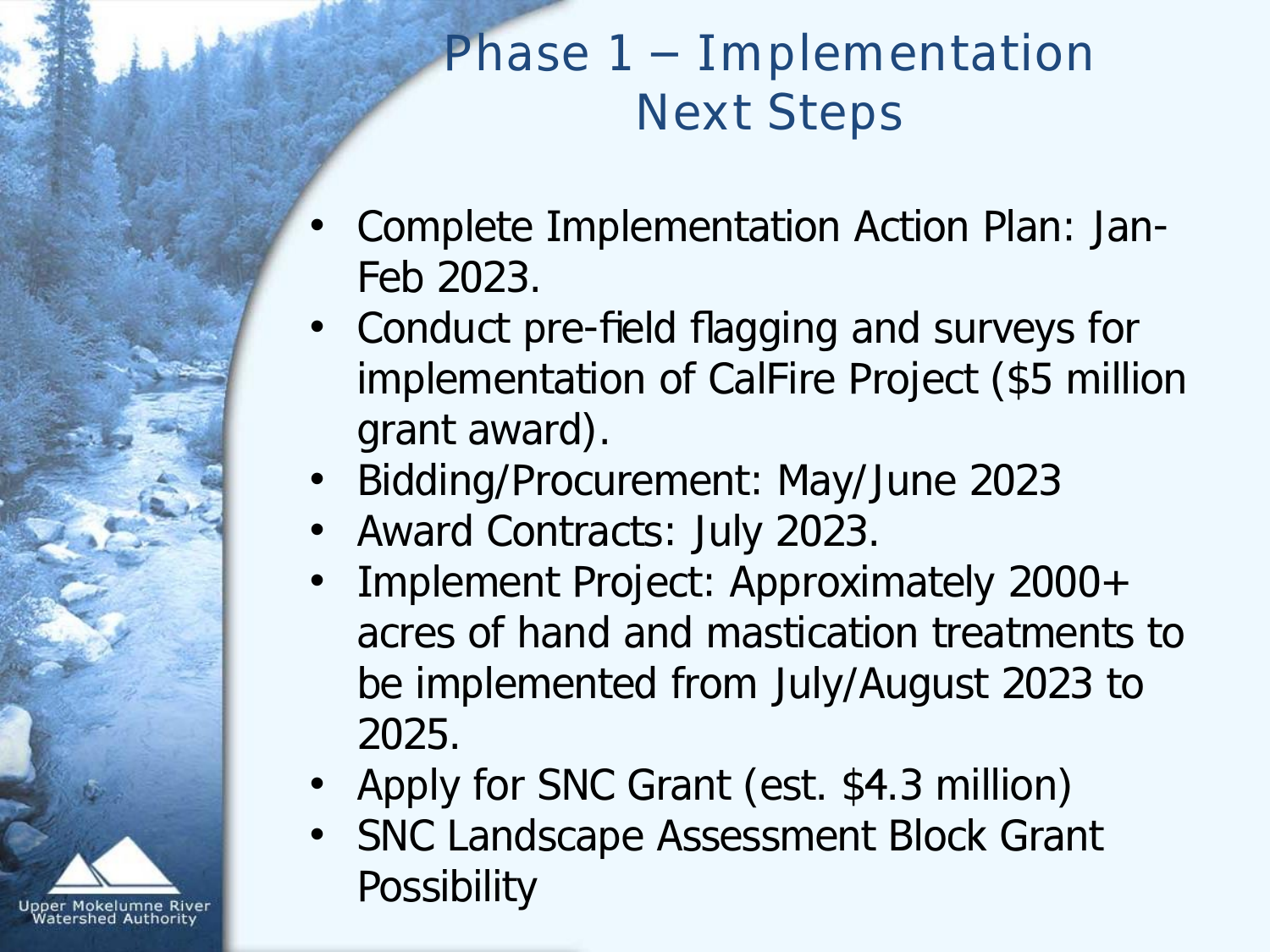

# Phase 1 – Implementation Next Steps
Complete Implementation Action Plan: Jan-Feb 2023.
Conduct pre-field flagging and surveys for implementation of CalFire Project ($5 million grant award).
Bidding/Procurement: May/June 2023
Award Contracts: July 2023.
Implement Project: Approximately 2000+ acres of hand and mastication treatments to be implemented from July/August 2023 to 2025.
Apply for SNC Grant (est. $4.3 million)
SNC Landscape Assessment Block Grant Possibility